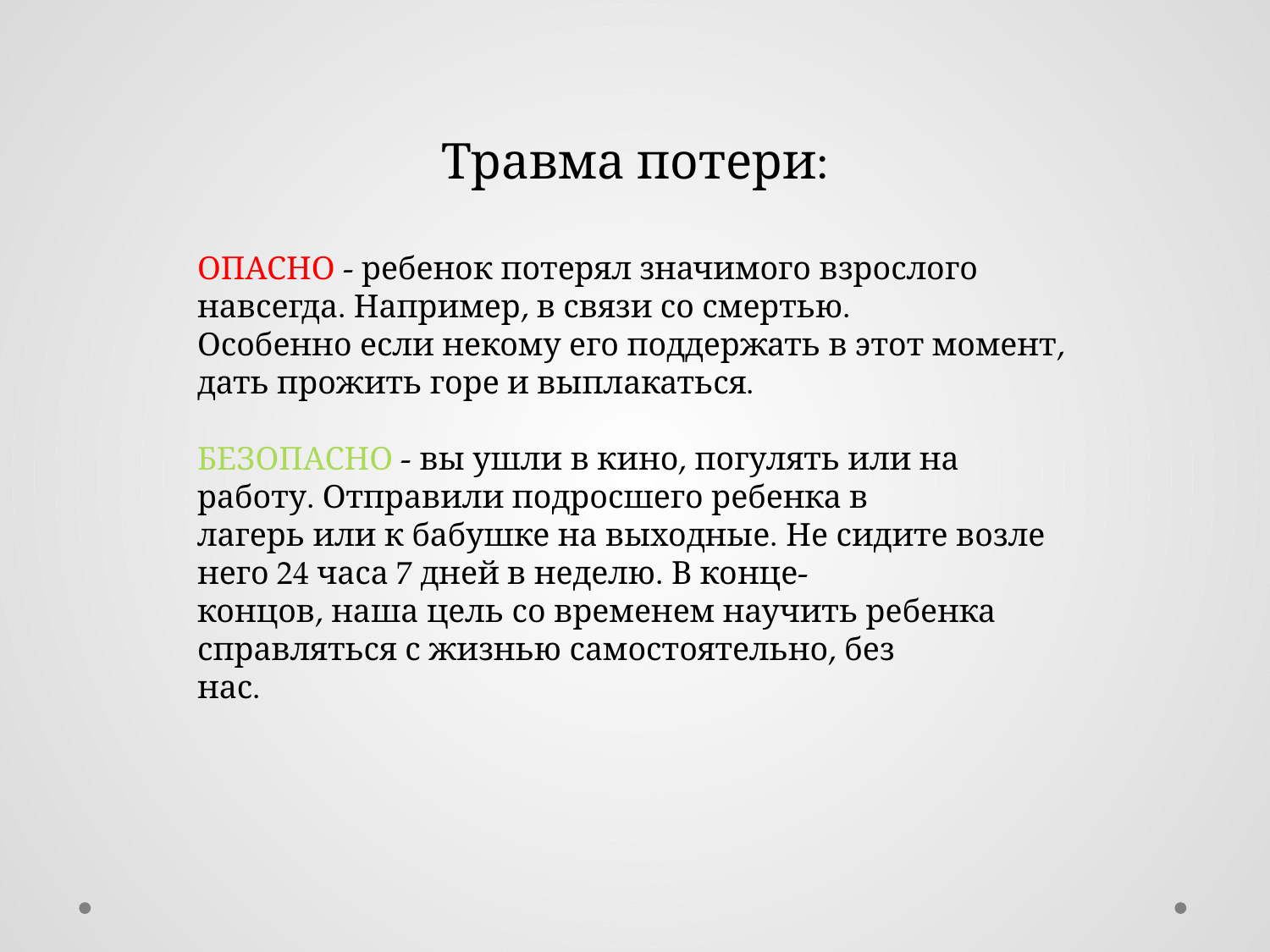

Травма потери:

ОПАСНО - ребенок потерял значимого взрослого навсегда. Например, в связи со смертью.
Особенно если некому его поддержать в этот момент, дать прожить горе и выплакаться.

БЕЗОПАСНО - вы ушли в кино, погулять или на работу. Отправили подросшего ребенка в
лагерь или к бабушке на выходные. Не сидите возле него 24 часа 7 дней в неделю. В конце-
концов, наша цель со временем научить ребенка справляться с жизнью самостоятельно, без
нас.